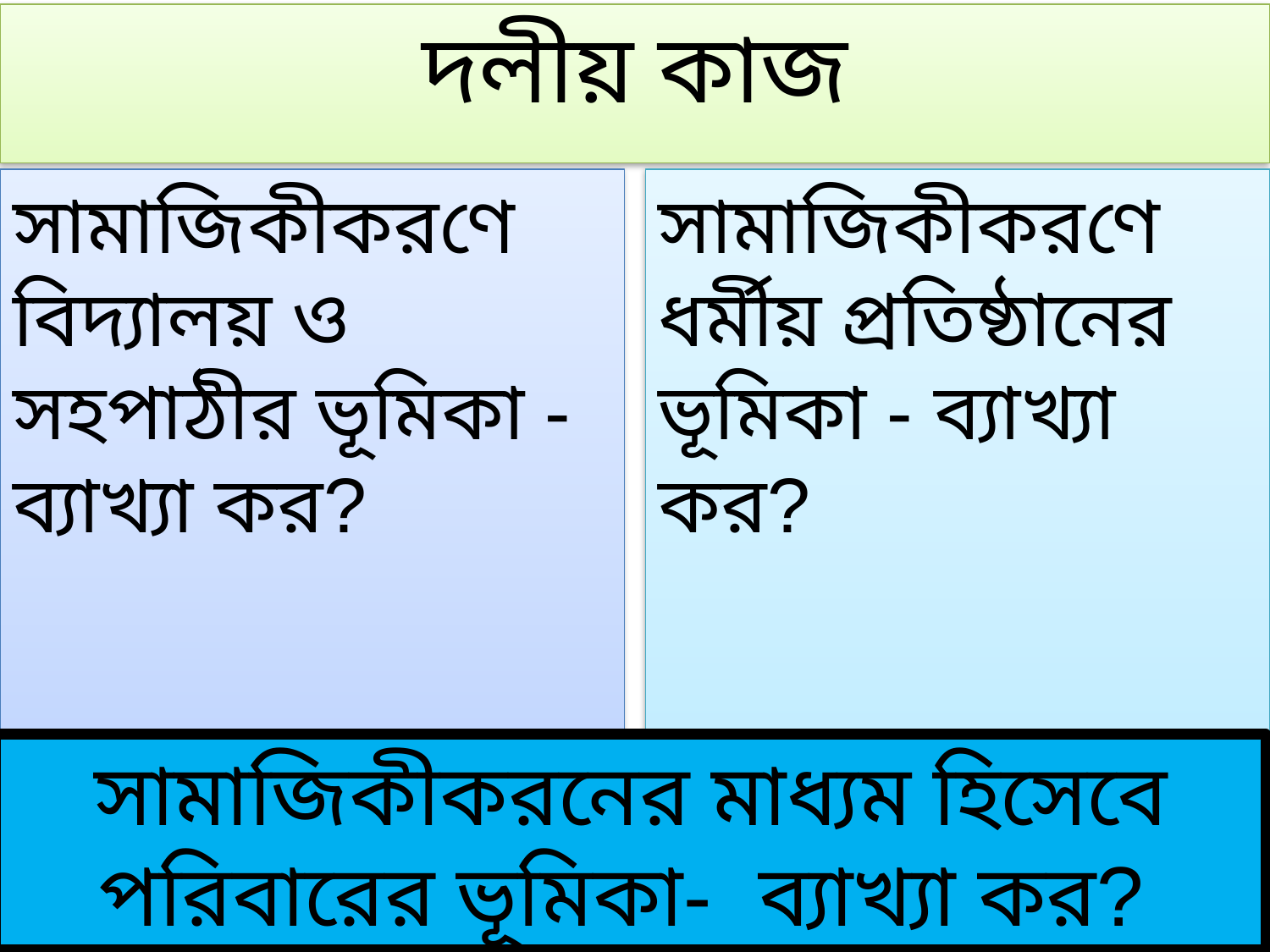

# দলীয় কাজ
সামাজিকীকরণে  বিদ্যালয় ও সহপাঠীর ভূমিকা - ব্যাখ্যা কর?
সামাজিকীকরণে ধর্মীয় প্রতিষ্ঠানের ভূমিকা - ব্যাখ্যা কর?
সামাজিকীকরনের মাধ্যম হিসেবে পরিবারের ভূমিকা-  ব্যাখ্যা কর?